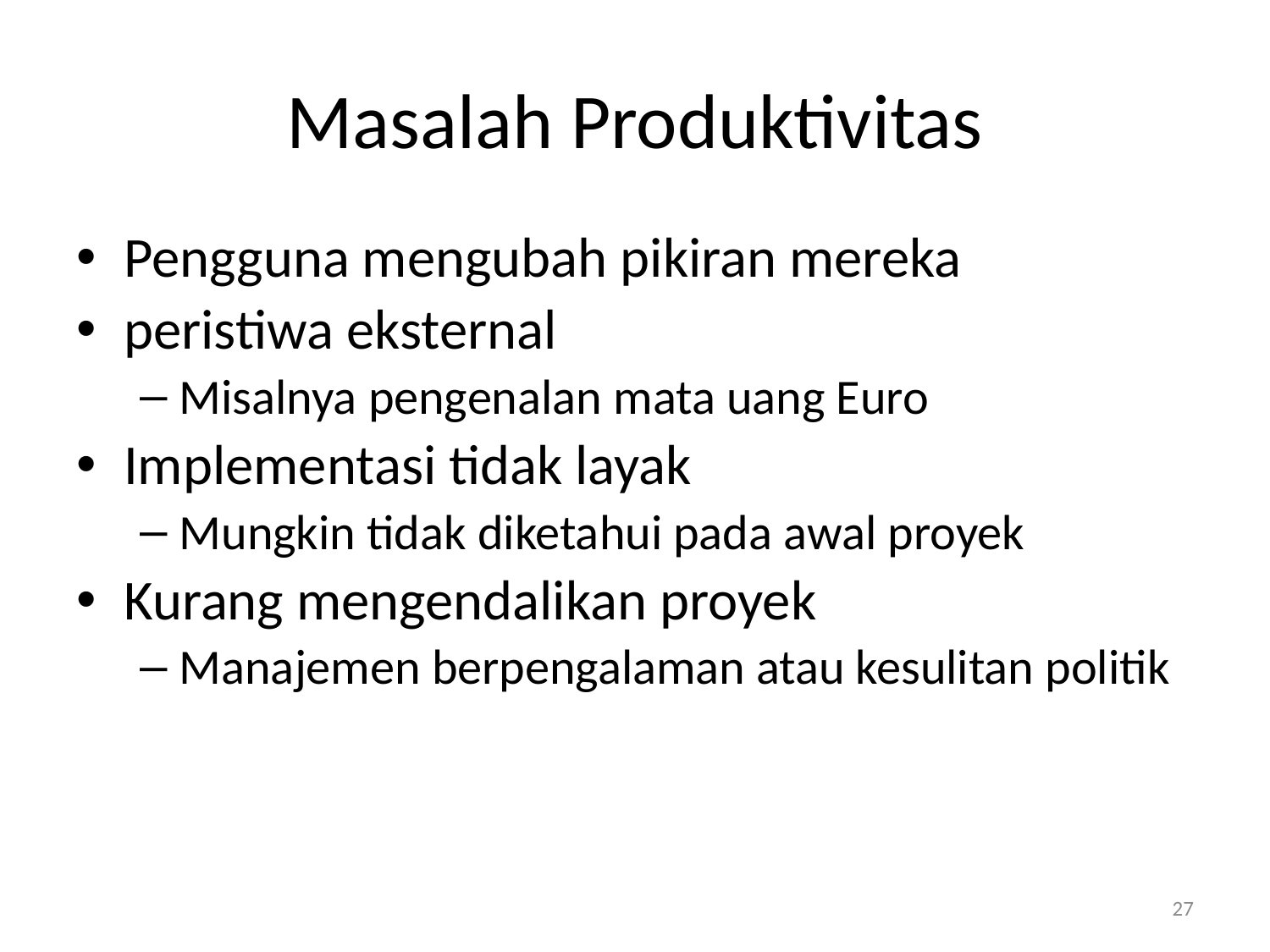

# Masalah Produktivitas
Pengguna mengubah pikiran mereka
peristiwa eksternal
Misalnya pengenalan mata uang Euro
Implementasi tidak layak
Mungkin tidak diketahui pada awal proyek
Kurang mengendalikan proyek
Manajemen berpengalaman atau kesulitan politik
27